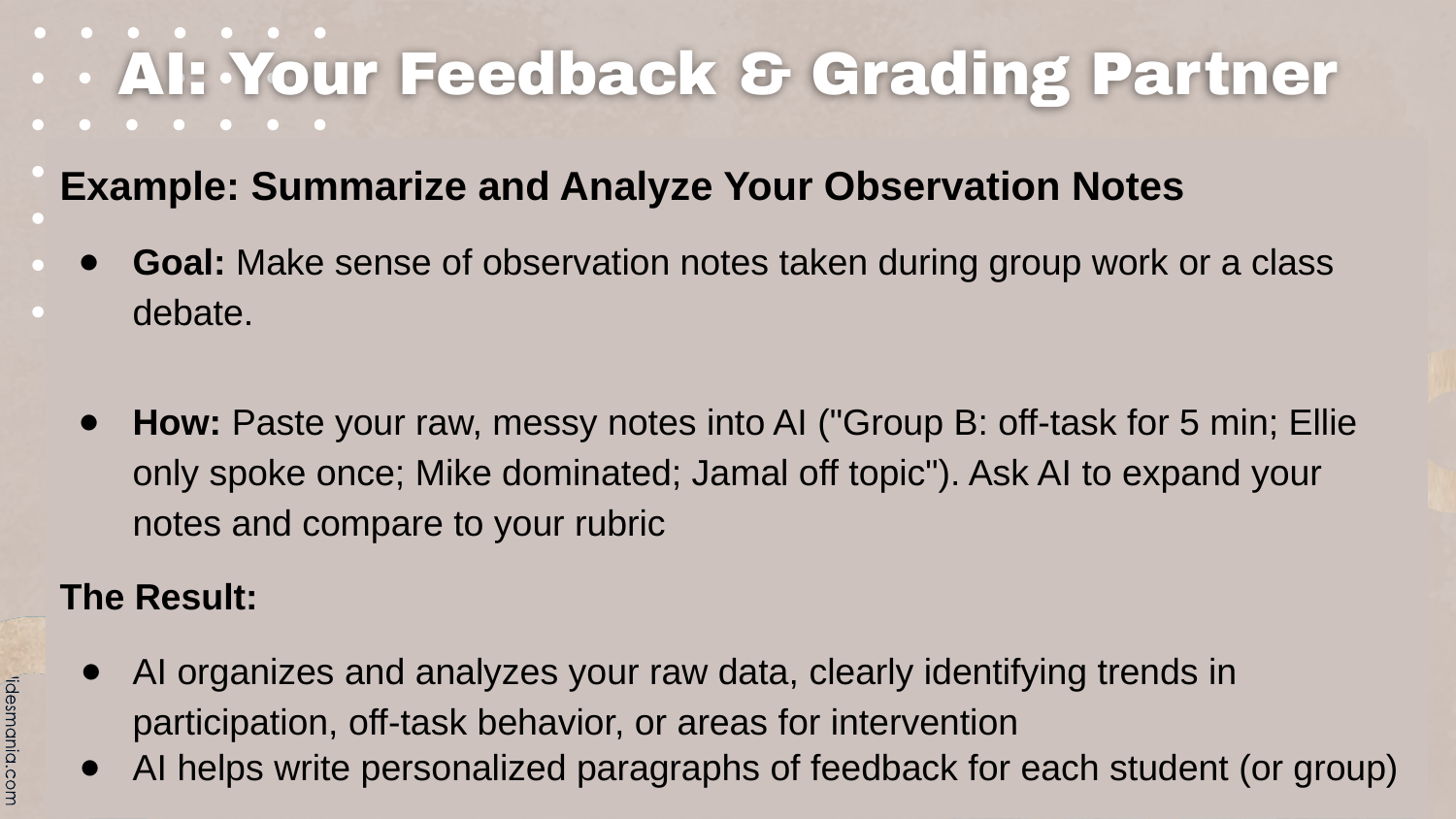

# AI: Your Feedback & Grading Partner
Example: Summarize and Analyze Your Observation Notes
Goal: Make sense of observation notes taken during group work or a class debate.

How: Paste your raw, messy notes into AI ("Group B: off-task for 5 min; Ellie only spoke once; Mike dominated; Jamal off topic"). Ask AI to expand your notes and compare to your rubric
The Result:
AI organizes and analyzes your raw data, clearly identifying trends in participation, off-task behavior, or areas for intervention
AI helps write personalized paragraphs of feedback for each student (or group)